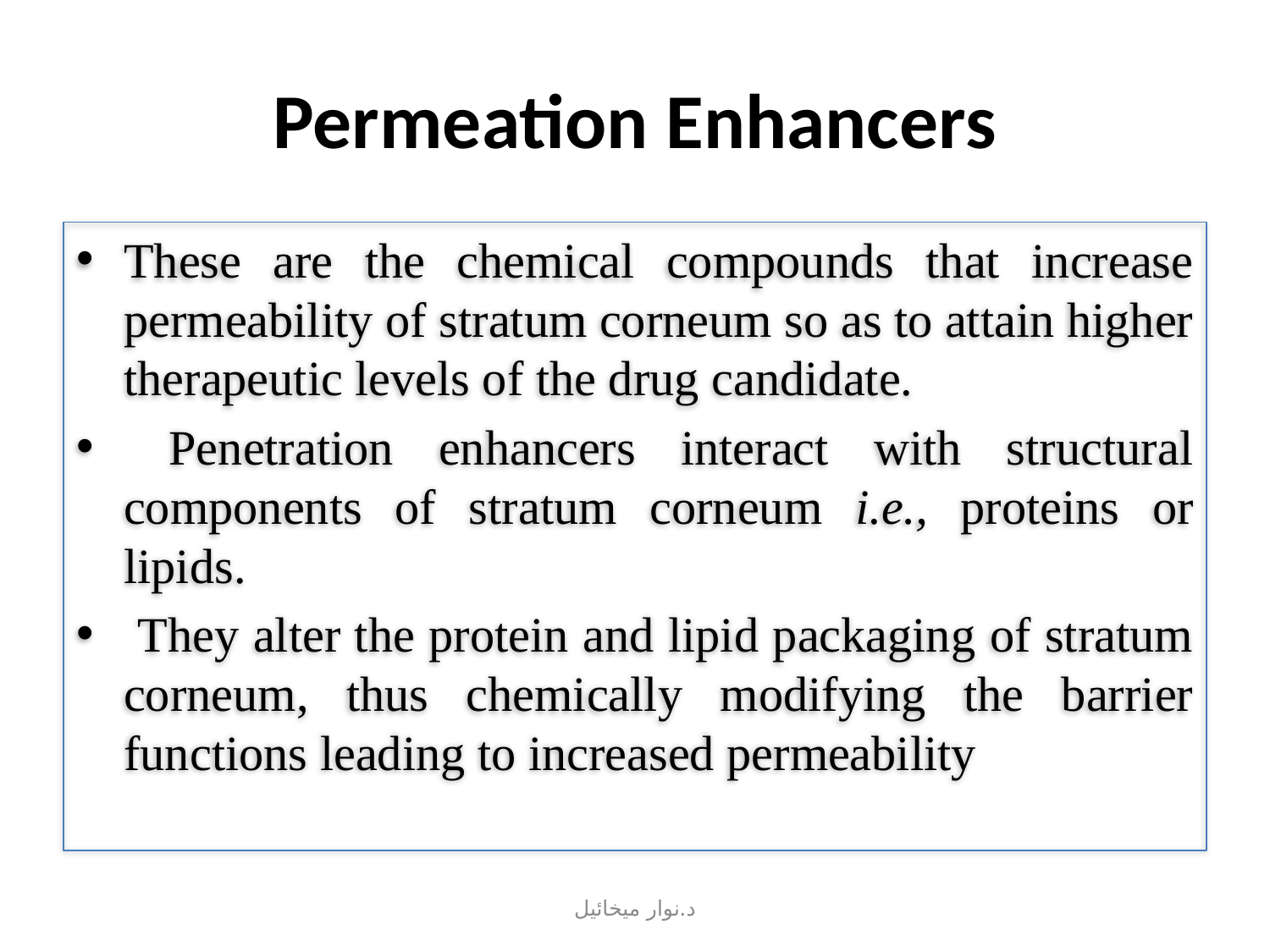

# Permeation Enhancers
These are the chemical compounds that increase permeability of stratum corneum so as to attain higher therapeutic levels of the drug candidate.
 Penetration enhancers interact with structural components of stratum corneum i.e., proteins or lipids.
 They alter the protein and lipid packaging of stratum corneum, thus chemically modifying the barrier functions leading to increased permeability
د.نوار ميخائيل